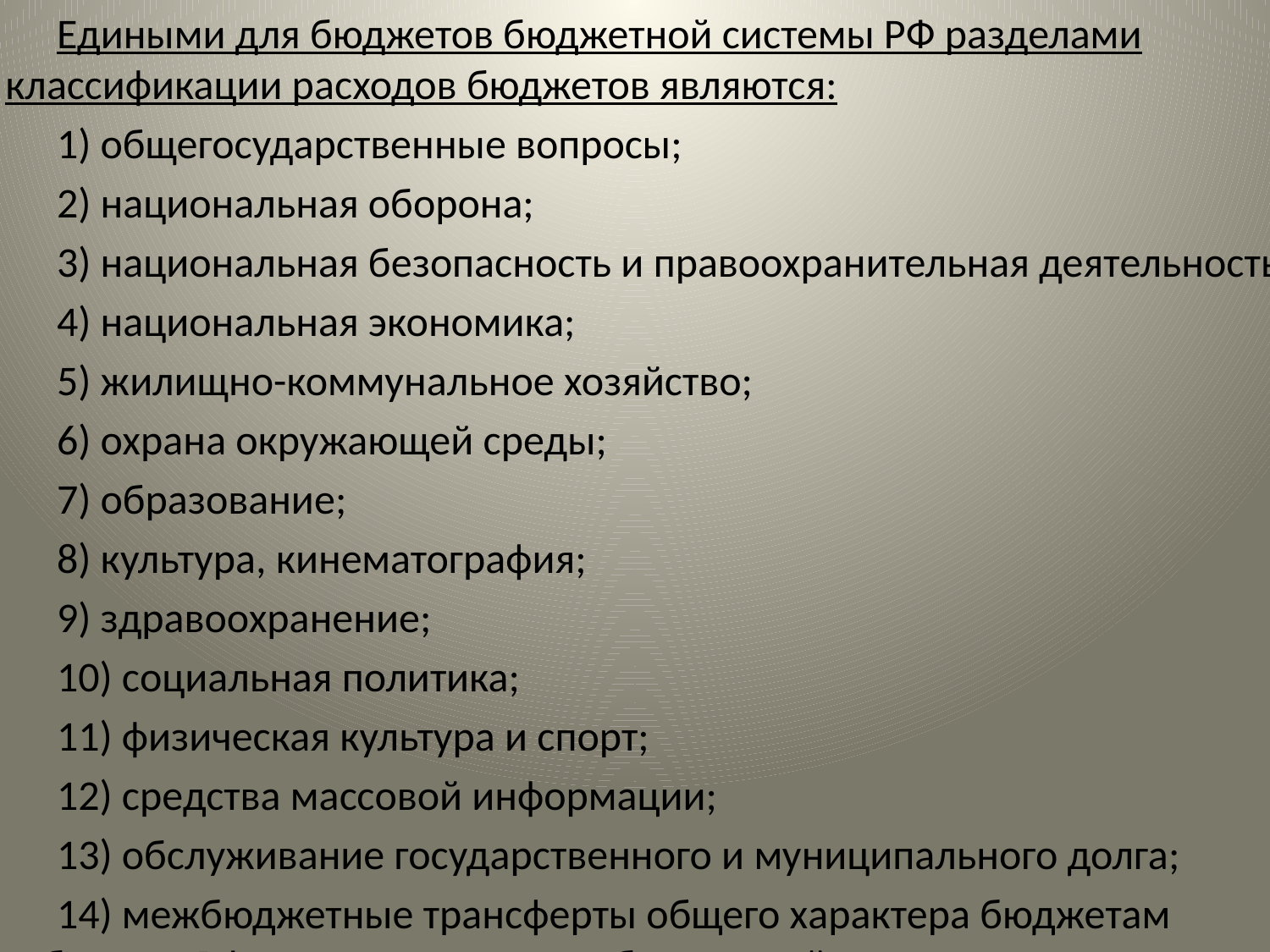

Едиными для бюджетов бюджетной системы РФ разделами классификации расходов бюджетов являются:
1) общегосударственные вопросы;
2) национальная оборона;
3) национальная безопасность и правоохранительная деятельность;
4) национальная экономика;
5) жилищно-коммунальное хозяйство;
6) охрана окружающей среды;
7) образование;
8) культура, кинематография;
9) здравоохранение;
10) социальная политика;
11) физическая культура и спорт;
12) средства массовой информации;
13) обслуживание государственного и муниципального долга;
14) межбюджетные трансферты общего характера бюджетам субъектов РФ и муниципальных образований